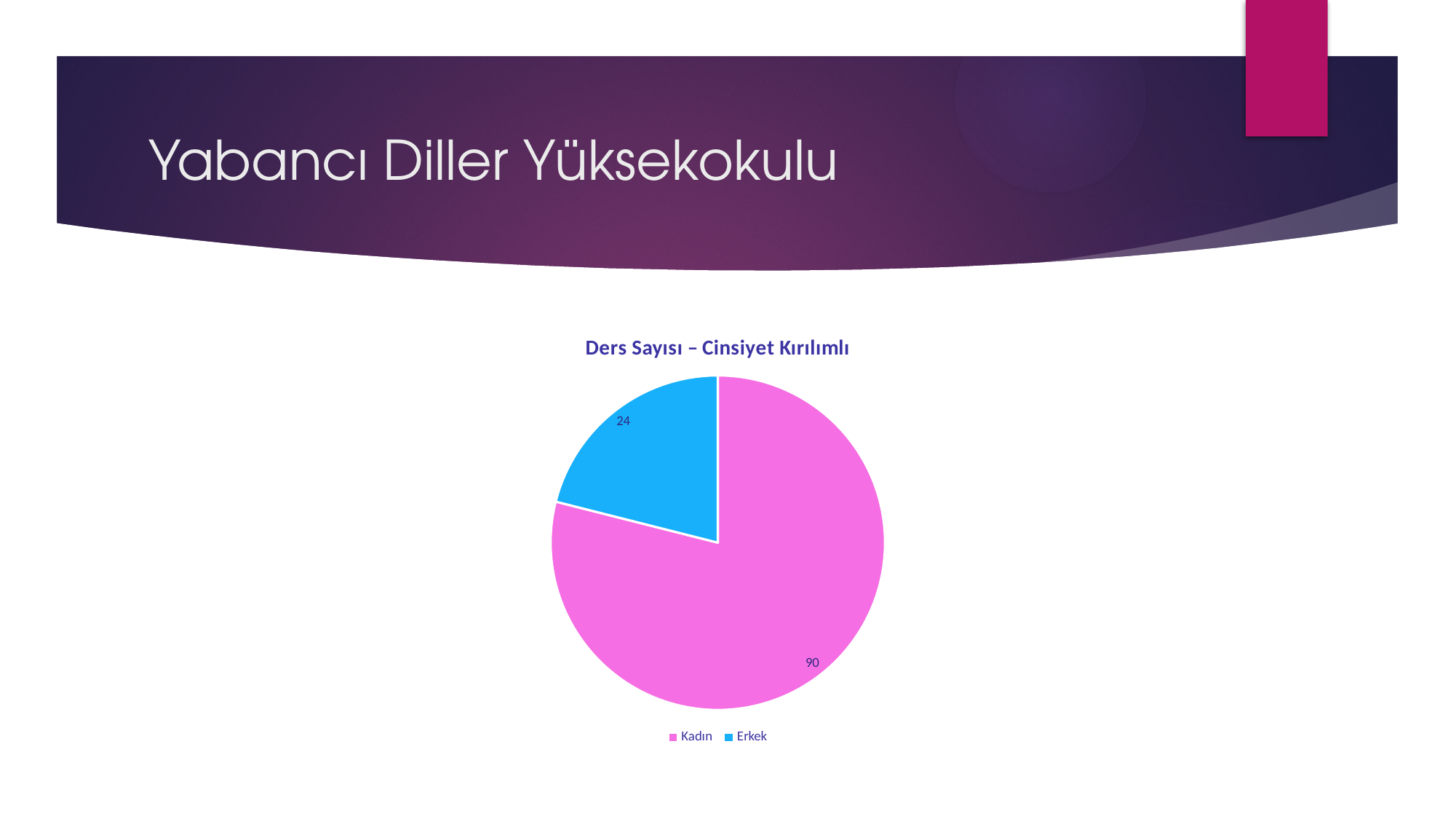

# Yabancı Diller Yüksekokulu

### Chart: Ders Sayısı – Cinsiyet Kırılımlı

| Category | Satışlar |
|---|---|
| Kadın  | 90.0 |
| Erkek | 24.0 |